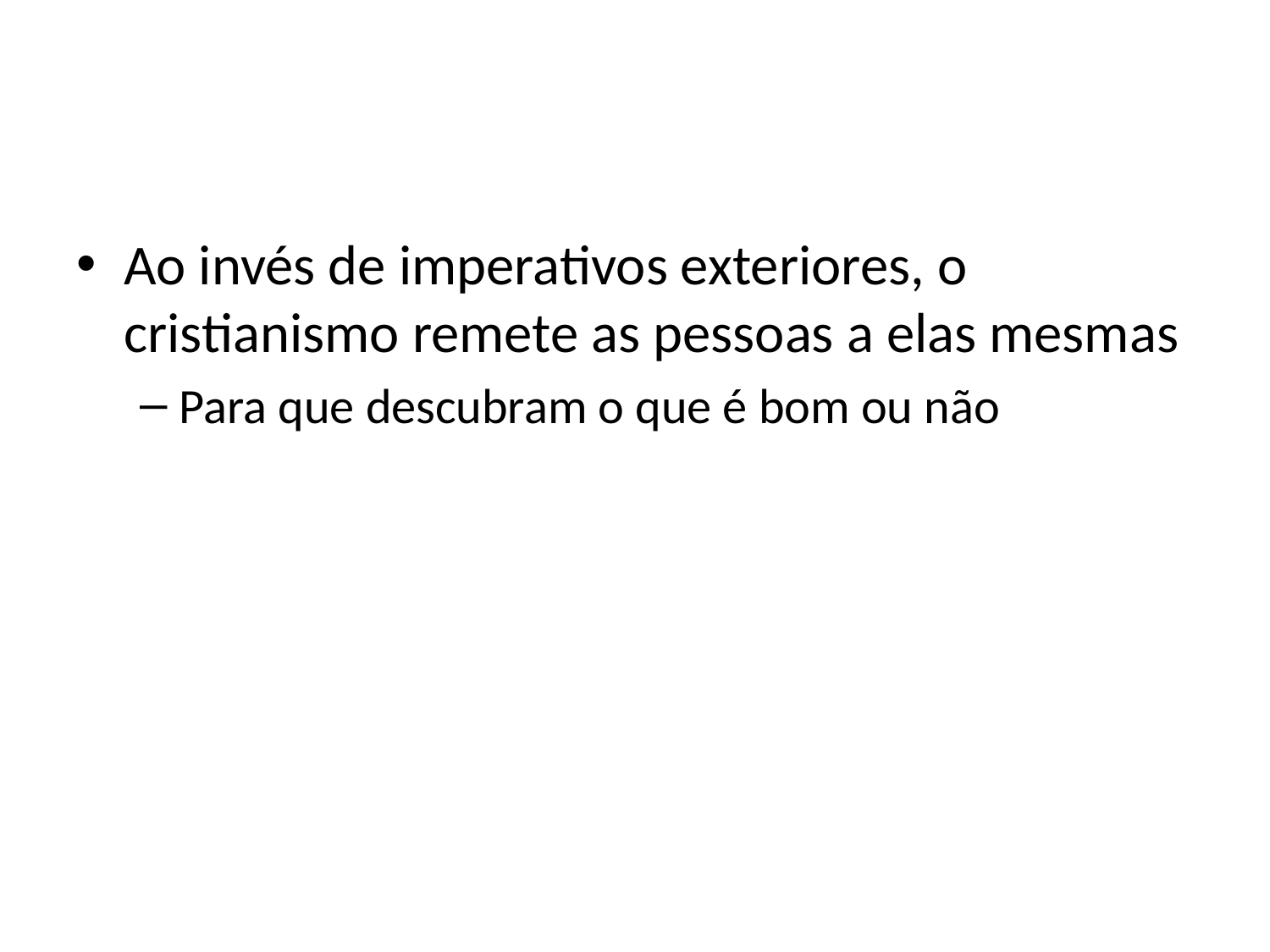

Ao invés de imperativos exteriores, o cristianismo remete as pessoas a elas mesmas
Para que descubram o que é bom ou não